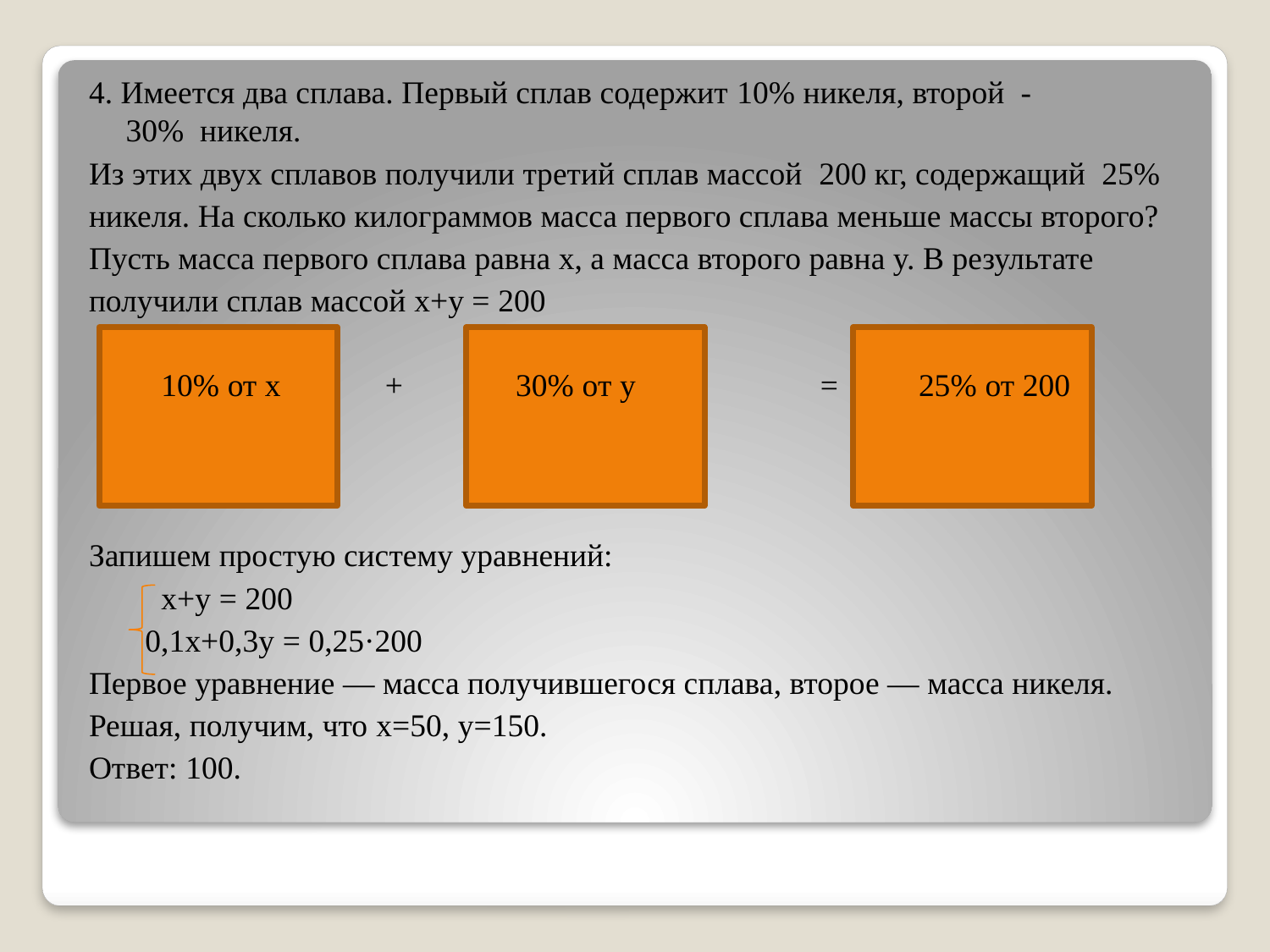

#
4. Имеется два сплава. Первый сплав содержит 10% никеля, второй  -30%  никеля.
Из этих двух сплавов получили третий сплав массой  200 кг, содержащий  25%
никеля. На сколько килограммов масса первого сплава меньше массы второго?
Пусть масса первого сплава равна x, а масса второго равна y. В результате
получили сплав массой x+y = 200

         10% от x             +              30% от y                       =          25% от 200

Запишем простую систему уравнений:
         x+y = 200
       0,1x+0,3y = 0,25·200
Первое уравнение — масса получившегося сплава, второе — масса никеля.
Решая, получим, что x=50, y=150.
Ответ: 100.